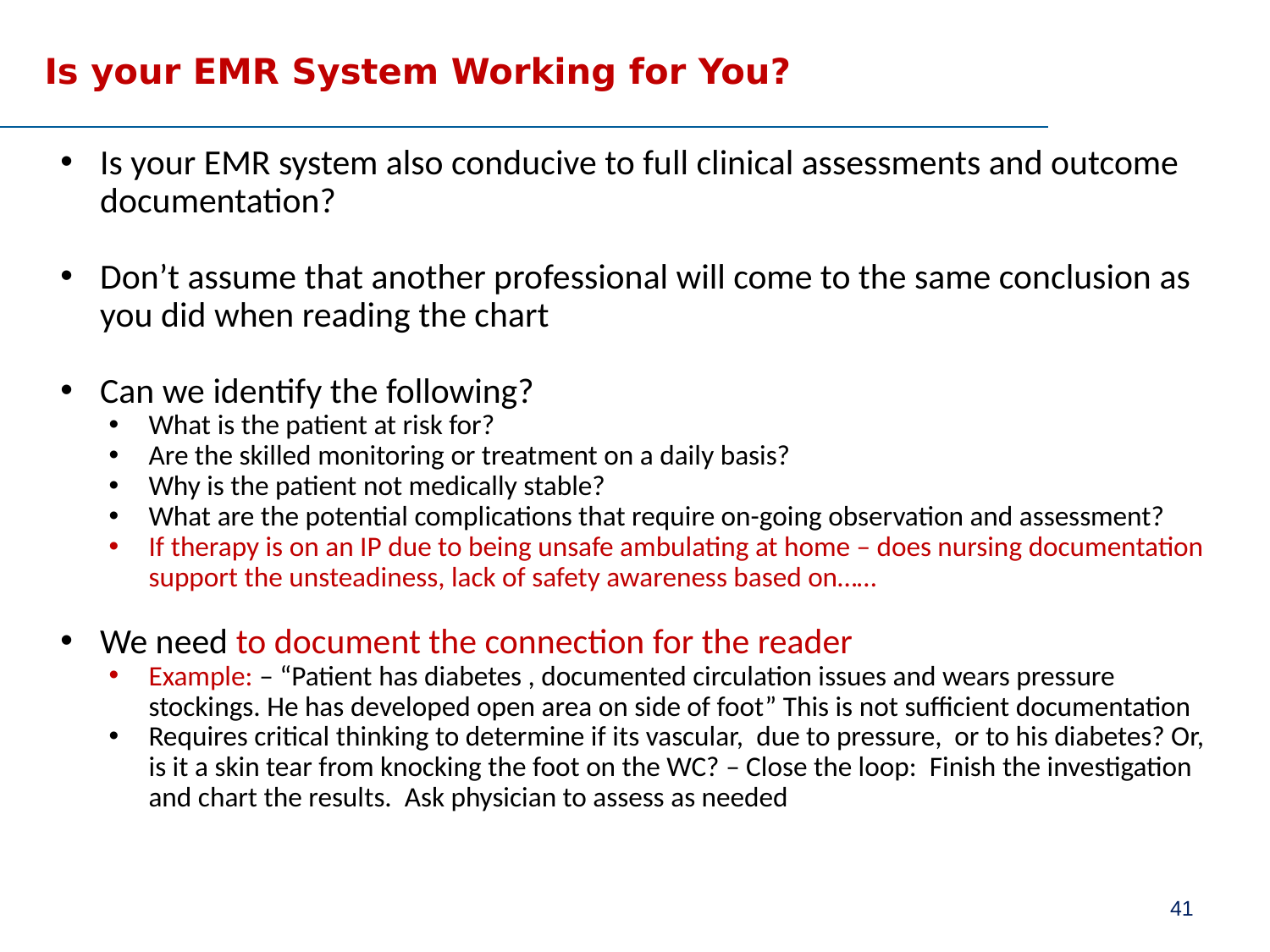

# Is your EMR System Working for You?
Is your EMR system also conducive to full clinical assessments and outcome documentation?

Don’t assume that another professional will come to the same conclusion as you did when reading the chart

Can we identify the following?
What is the patient at risk for?
Are the skilled monitoring or treatment on a daily basis?
Why is the patient not medically stable?
What are the potential complications that require on-going observation and assessment?
If therapy is on an IP due to being unsafe ambulating at home – does nursing documentation support the unsteadiness, lack of safety awareness based on……

We need to document the connection for the reader
Example: – “Patient has diabetes , documented circulation issues and wears pressure stockings. He has developed open area on side of foot” This is not sufficient documentation
Requires critical thinking to determine if its vascular,  due to pressure,  or to his diabetes? Or, is it a skin tear from knocking the foot on the WC? – Close the loop:  Finish the investigation and chart the results.  Ask physician to assess as needed

41